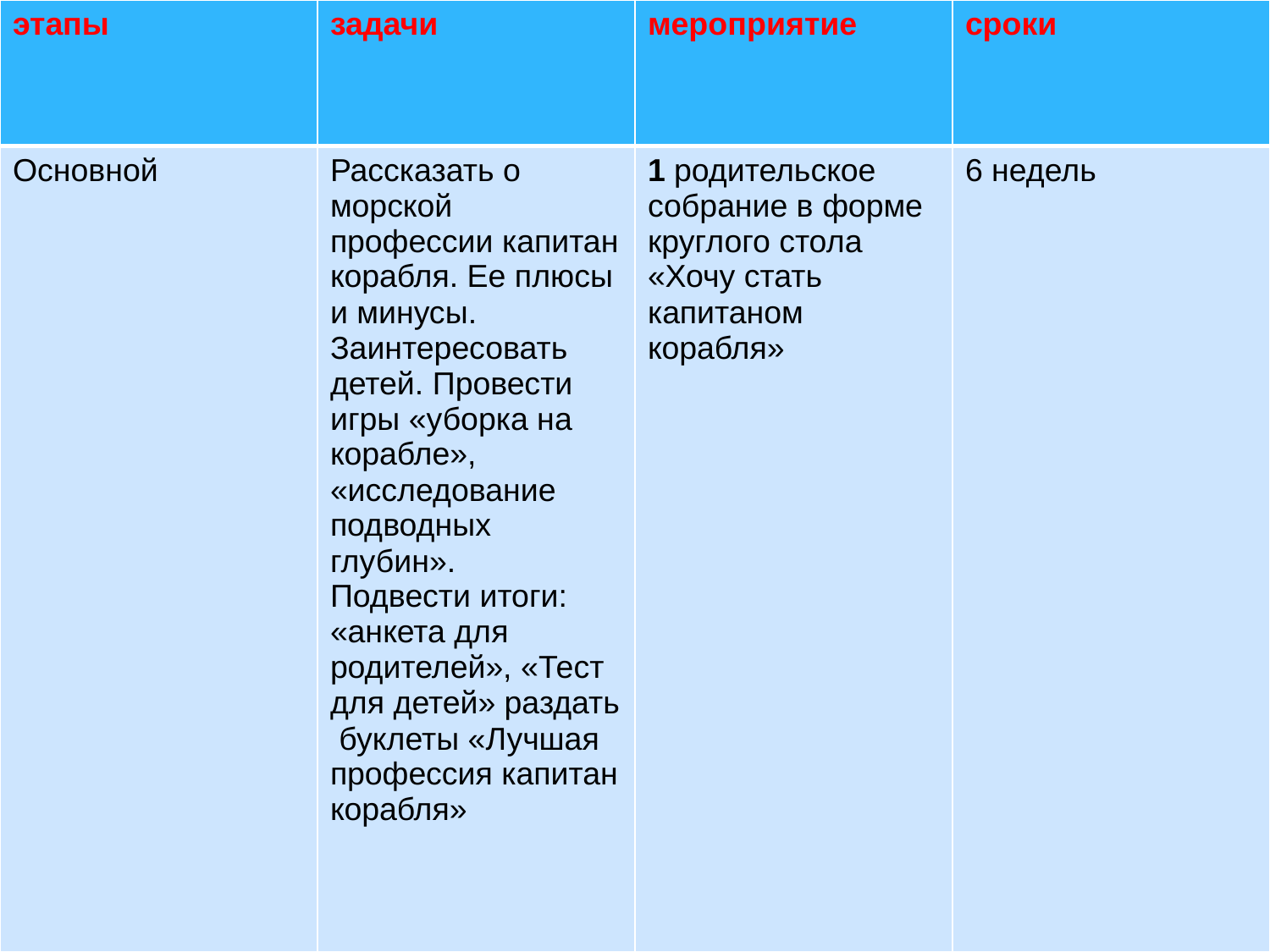

| этапы | задачи | мероприятие | сроки |
| --- | --- | --- | --- |
| Основной | Рассказать о морской профессии капитан корабля. Ее плюсы и минусы. Заинтересовать детей. Провести игры «уборка на корабле», «исследование подводных глубин». Подвести итоги: «анкета для родителей», «Тест для детей» раздать буклеты «Лучшая профессия капитан корабля» | 1 родительское собрание в форме круглого стола «Хочу стать капитаном корабля» | 6 недель |
#